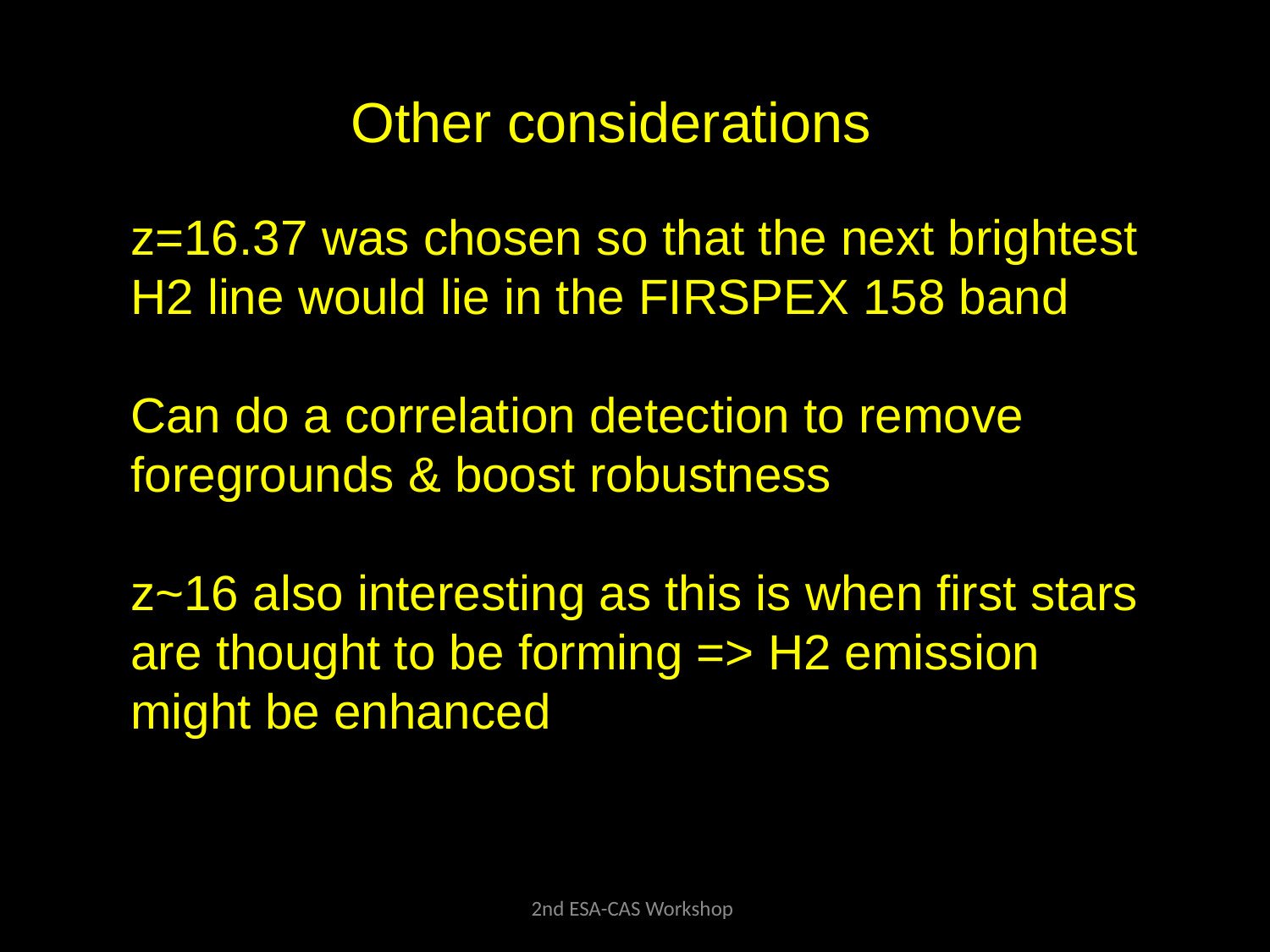

Other considerations
z=16.37 was chosen so that the next brightest H2 line would lie in the FIRSPEX 158 band

Can do a correlation detection to remove foregrounds & boost robustness

z~16 also interesting as this is when first stars are thought to be forming => H2 emission might be enhanced
2nd ESA-CAS Workshop